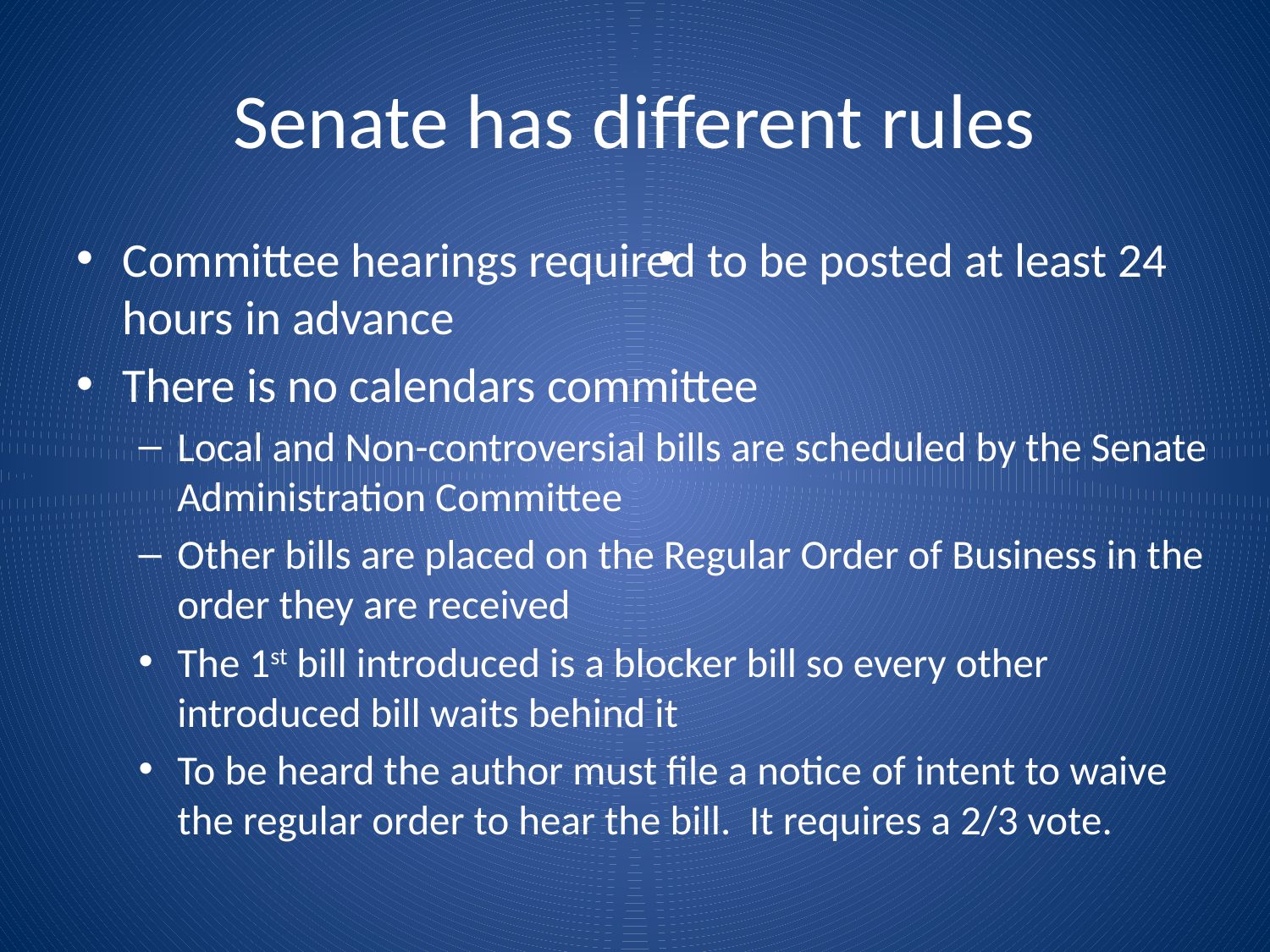

# Senate has different rules
Committee hearings required to be posted at least 24 hours in advance
There is no calendars committee
Local and Non-controversial bills are scheduled by the Senate Administration Committee
Other bills are placed on the Regular Order of Business in the order they are received
The 1st bill introduced is a blocker bill so every other introduced bill waits behind it
To be heard the author must file a notice of intent to waive the regular order to hear the bill.  It requires a 2/3 vote.